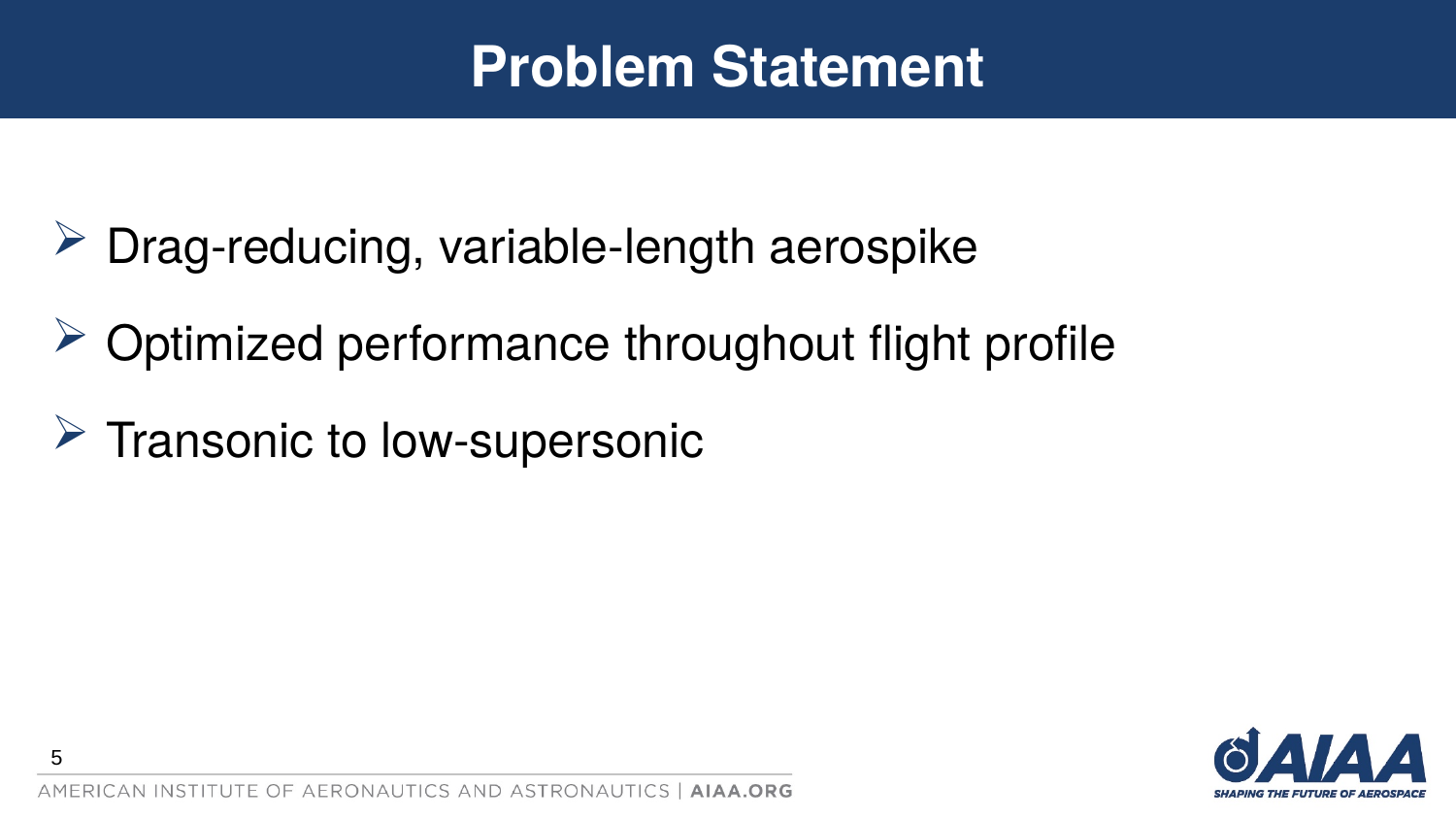

# Problem Statement
Drag-reducing, variable-length aerospike
Optimized performance throughout flight profile
Transonic to low-supersonic

5